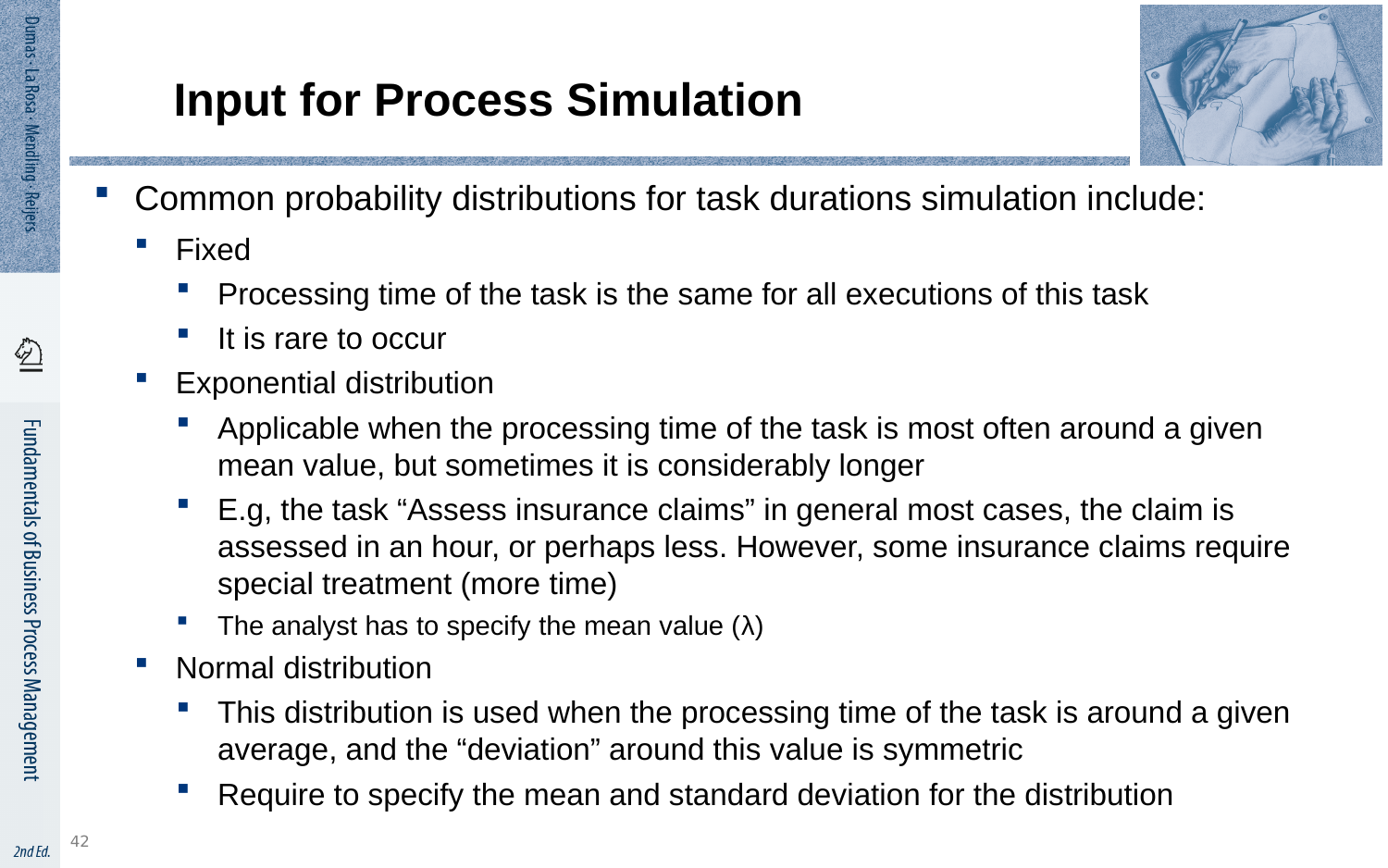

42
# Input for Process Simulation
Common probability distributions for task durations simulation include:
Fixed
Processing time of the task is the same for all executions of this task
It is rare to occur
Exponential distribution
Applicable when the processing time of the task is most often around a given mean value, but sometimes it is considerably longer
E.g, the task “Assess insurance claims” in general most cases, the claim is assessed in an hour, or perhaps less. However, some insurance claims require special treatment (more time)
The analyst has to specify the mean value (λ)
Normal distribution
This distribution is used when the processing time of the task is around a given average, and the “deviation” around this value is symmetric
Require to specify the mean and standard deviation for the distribution